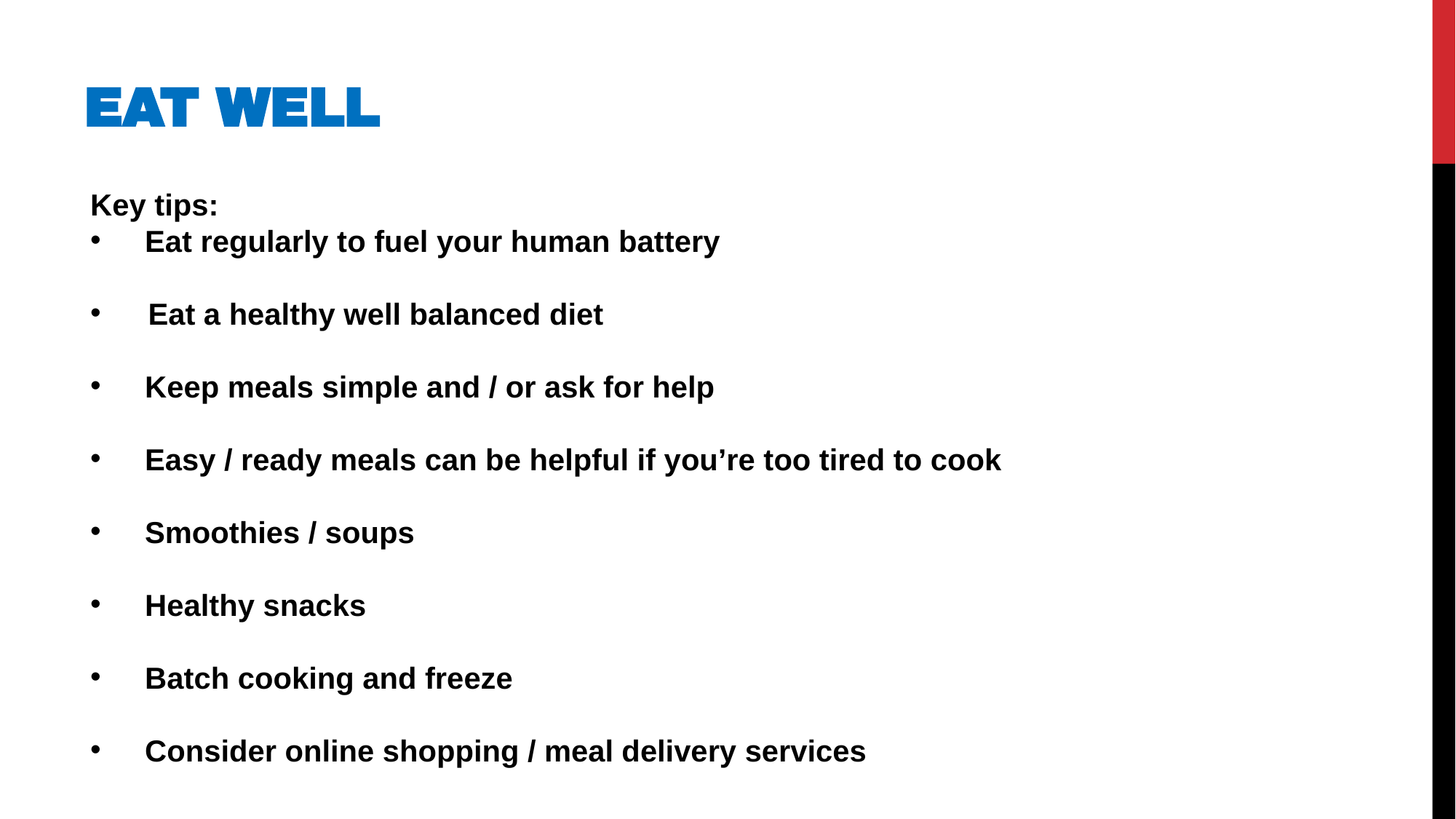

# Eat well

Key tips:
Eat regularly to fuel your human battery

  Eat a healthy well balanced diet

Keep meals simple and / or ask for help

Easy / ready meals can be helpful if you’re too tired to cook

Smoothies / soups

Healthy snacks

Batch cooking and freeze

Consider online shopping / meal delivery services